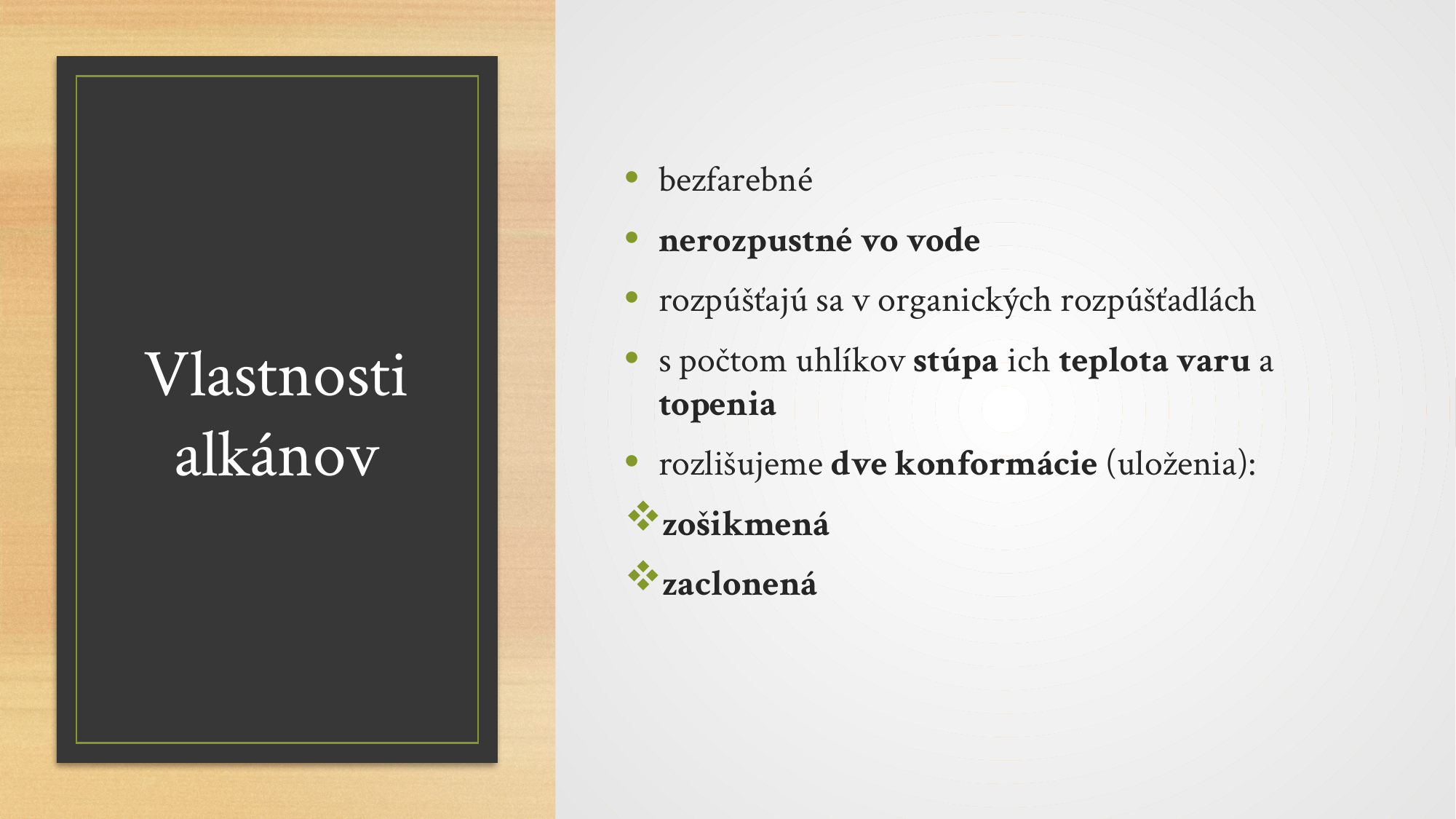

bezfarebné
nerozpustné vo vode
rozpúšťajú sa v organických rozpúšťadlách
s počtom uhlíkov stúpa ich teplota varu a topenia
rozlišujeme dve konformácie (uloženia):
zošikmená
zaclonená

# Vlastnosti alkánov